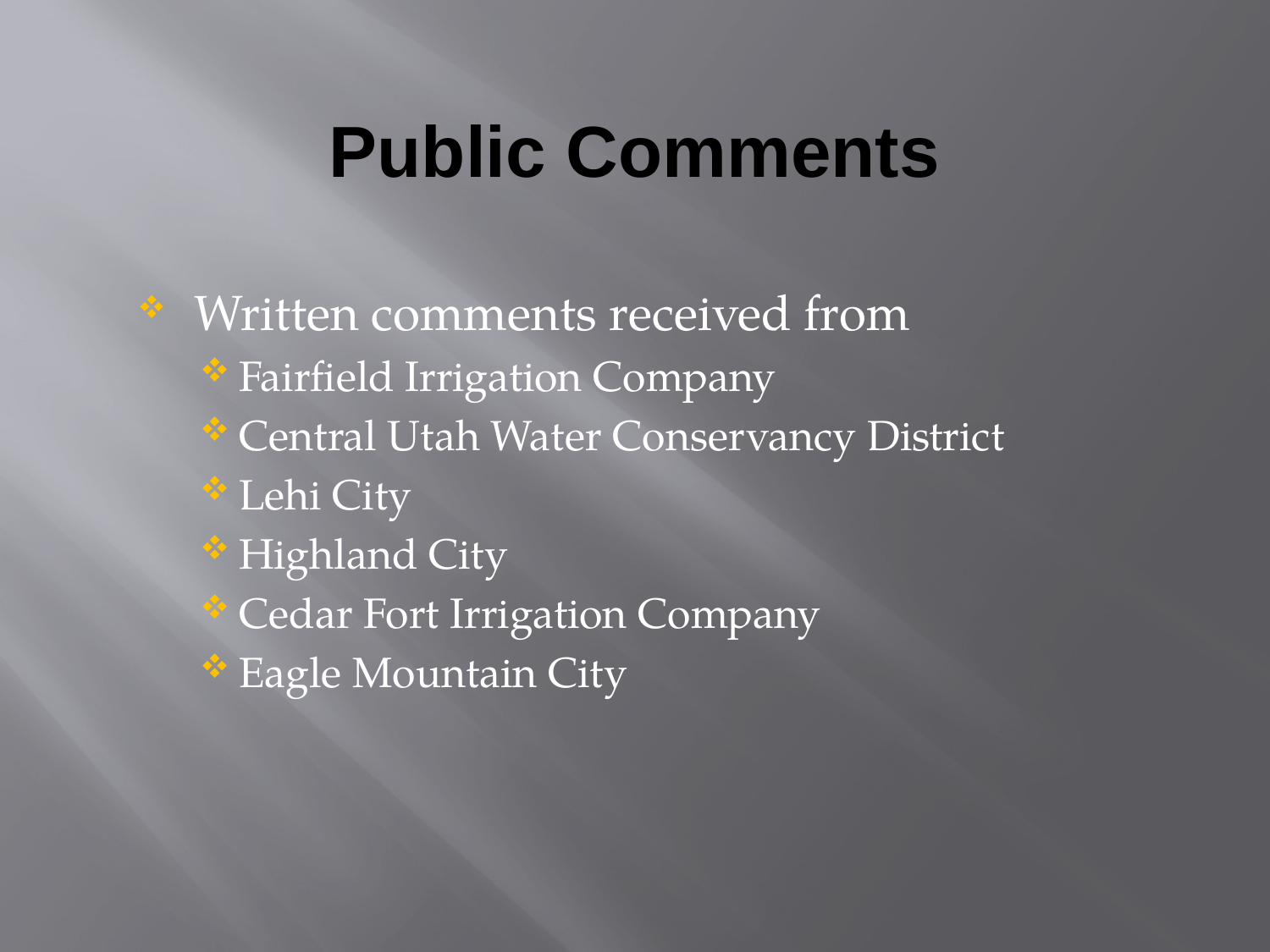

# Public Comments
Written comments received from
Fairfield Irrigation Company
Central Utah Water Conservancy District
Lehi City
Highland City
Cedar Fort Irrigation Company
Eagle Mountain City